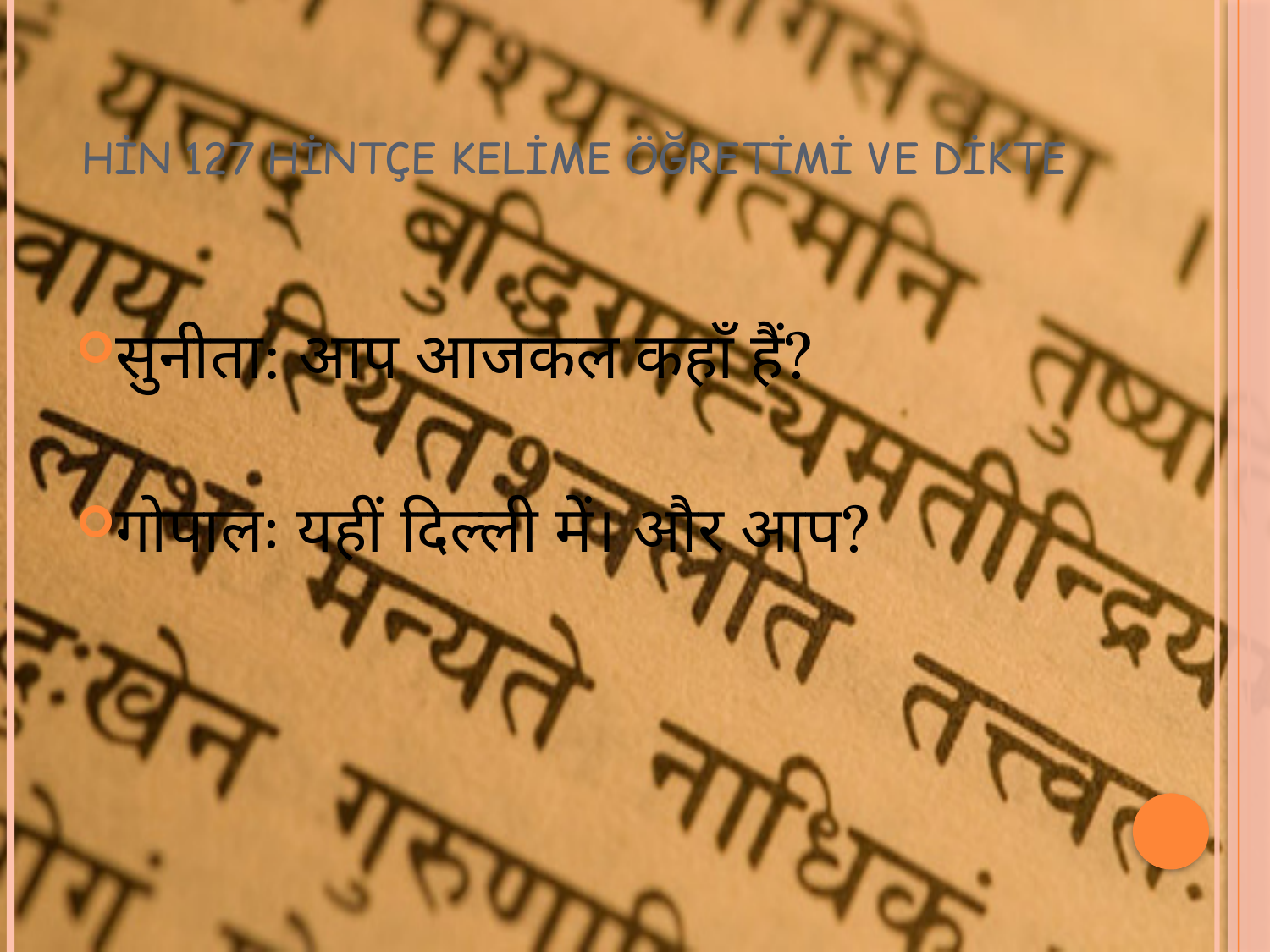

# HİN 127 HİNTÇE KELİME ÖĞRETİMİ VE DİKTE

सुनीता: आप आजकल कहाँ हैं?

गोपालः यहीं दिल्‍ली में। और आप?